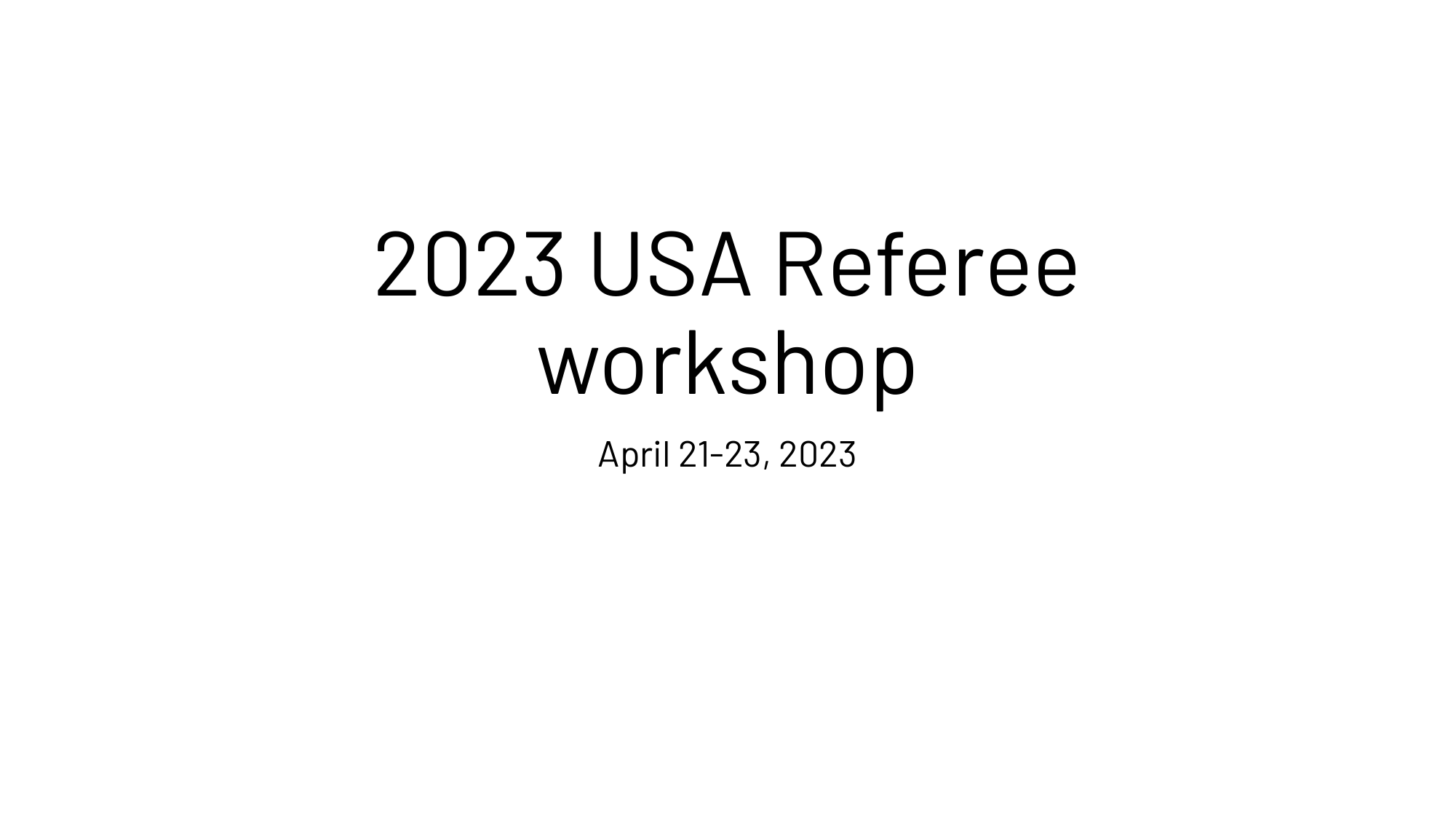

# 2023 USA Referee workshop
April 21-23, 2023